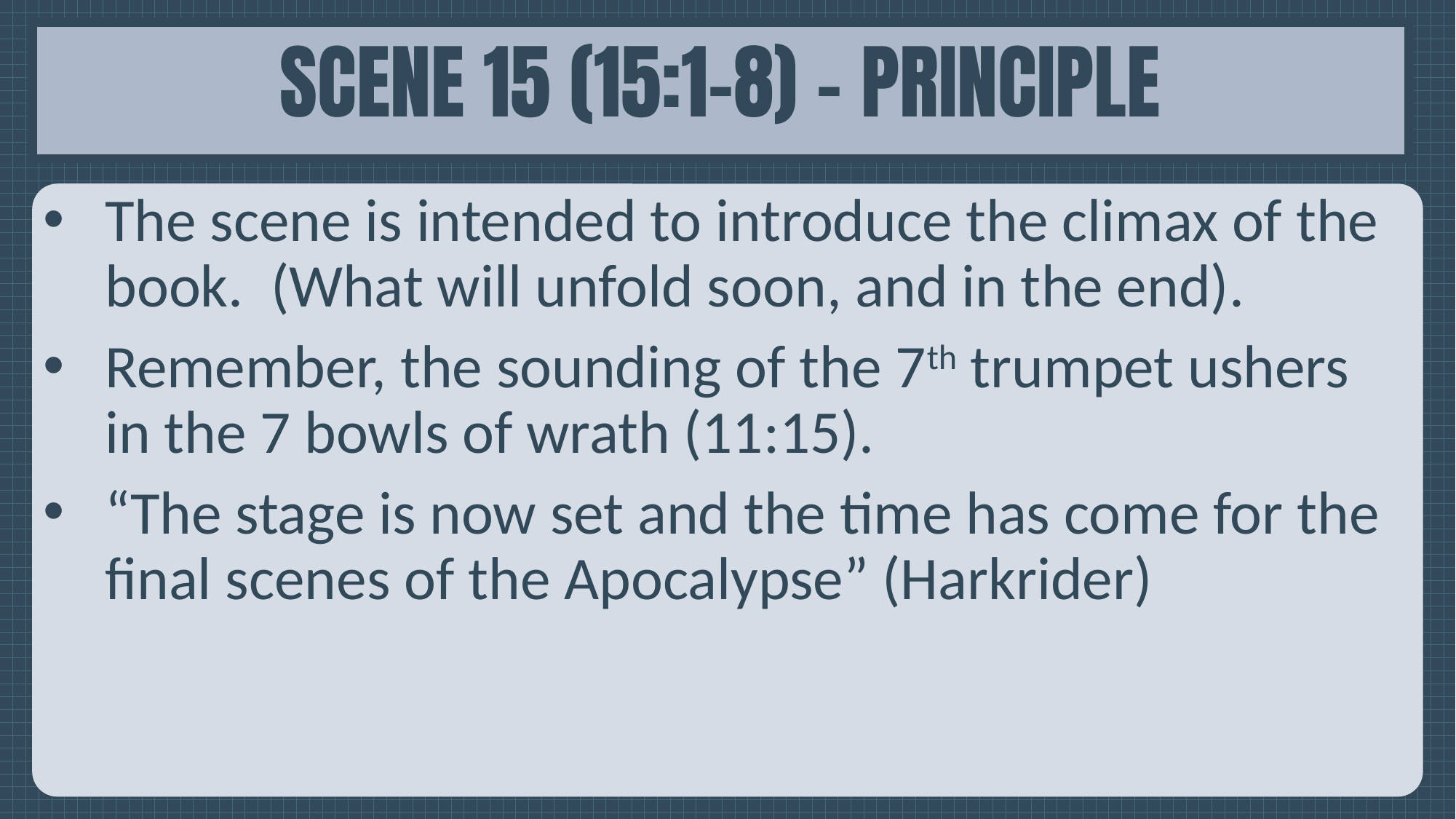

# Scene 15 (15:1-8) - Principle

The scene is intended to introduce the climax of the book.  (What will unfold soon, and in the end).
Remember, the sounding of the 7th trumpet ushers in the 7 bowls of wrath (11:15).
“The stage is now set and the time has come for the final scenes of the Apocalypse” (Harkrider)